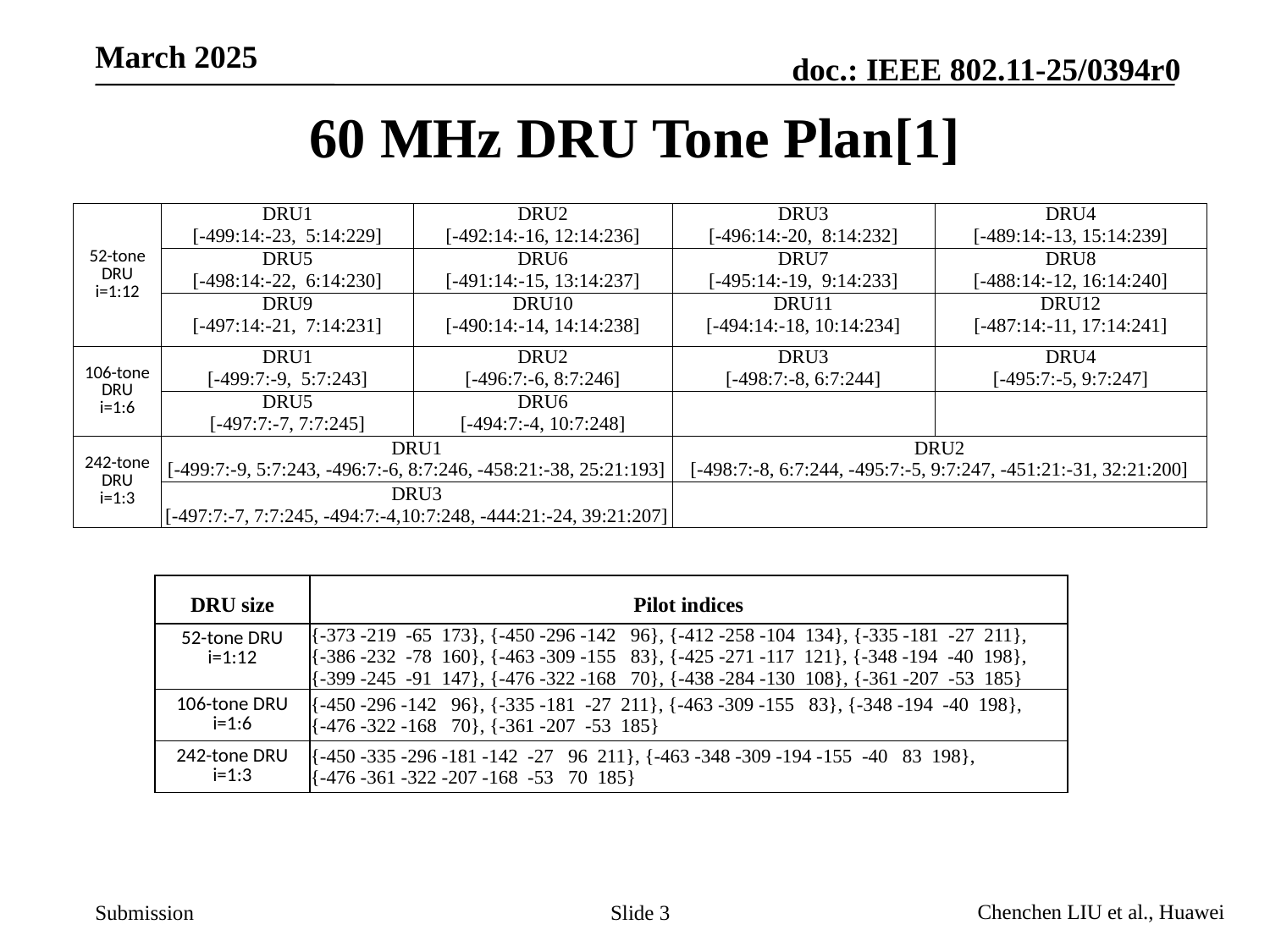

# 60 MHz DRU Tone Plan[1]
| 52-tone DRU i=1:12 | DRU1 [-499:14:-23, 5:14:229] | DRU2 [-492:14:-16, 12:14:236] | DRU3 [-496:14:-20, 8:14:232] | DRU4 [-489:14:-13, 15:14:239] |
| --- | --- | --- | --- | --- |
|  | DRU5 [-498:14:-22, 6:14:230] | DRU6 [-491:14:-15, 13:14:237] | DRU7 [-495:14:-19, 9:14:233] | DRU8 [-488:14:-12, 16:14:240] |
|  | DRU9 [-497:14:-21, 7:14:231] | DRU10 [-490:14:-14, 14:14:238] | DRU11 [-494:14:-18, 10:14:234] | DRU12 [-487:14:-11, 17:14:241] |
| 106-tone DRU i=1:6 | DRU1 [-499:7:-9, 5:7:243] | DRU2 [-496:7:-6, 8:7:246] | DRU3 [-498:7:-8, 6:7:244] | DRU4 [-495:7:-5, 9:7:247] |
|  | DRU5 [-497:7:-7, 7:7:245] | DRU6 [-494:7:-4, 10:7:248] |  |  |
| 242-tone DRU i=1:3 | DRU1 [-499:7:-9, 5:7:243, -496:7:-6, 8:7:246, -458:21:-38, 25:21:193] |  | DRU2 [-498:7:-8, 6:7:244, -495:7:-5, 9:7:247, -451:21:-31, 32:21:200] |  |
|  | DRU3 [-497:7:-7, 7:7:245, -494:7:-4,10:7:248, -444:21:-24, 39:21:207] |  |  |  |
| DRU size | Pilot indices |
| --- | --- |
| 52-tone DRU i=1:12 | {-373 -219 -65 173}, {-450 -296 -142 96}, {-412 -258 -104 134}, {-335 -181 -27 211}, {-386 -232 -78 160}, {-463 -309 -155 83}, {-425 -271 -117 121}, {-348 -194 -40 198}, {-399 -245 -91 147}, {-476 -322 -168 70}, {-438 -284 -130 108}, {-361 -207 -53 185} |
| 106-tone DRU i=1:6 | {-450 -296 -142 96}, {-335 -181 -27 211}, {-463 -309 -155 83}, {-348 -194 -40 198}, {-476 -322 -168 70}, {-361 -207 -53 185} |
| 242-tone DRU i=1:3 | {-450 -335 -296 -181 -142 -27 96 211}, {-463 -348 -309 -194 -155 -40 83 198}, {-476 -361 -322 -207 -168 -53 70 185} |
Slide 3